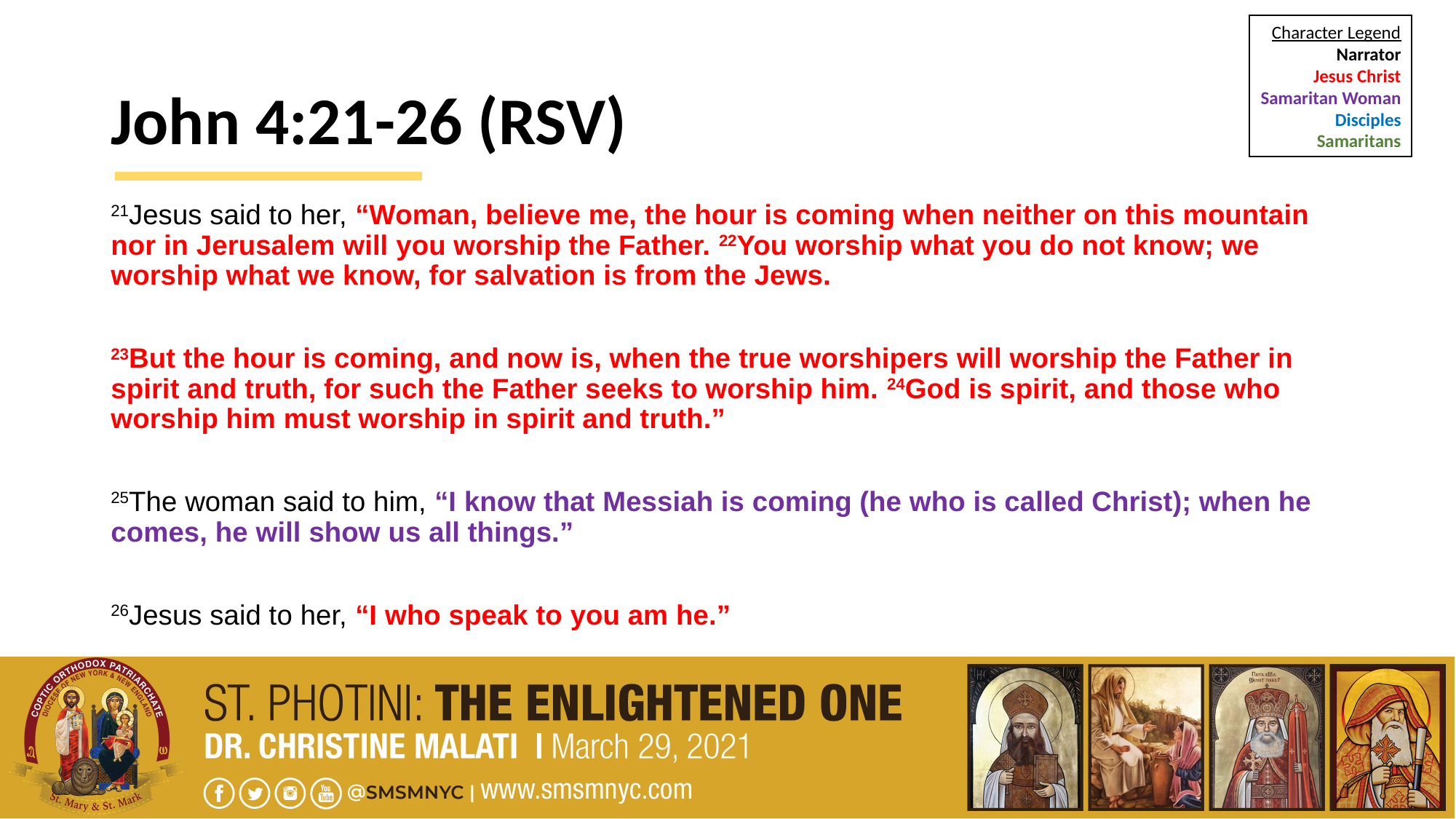

Character Legend
Narrator
Jesus Christ
Samaritan Woman
Disciples
Samaritans
# John 4:21-26 (RSV)
21Jesus said to her, “Woman, believe me, the hour is coming when neither on this mountain nor in Jerusalem will you worship the Father. 22You worship what you do not know; we worship what we know, for salvation is from the Jews.

23But the hour is coming, and now is, when the true worshipers will worship the Father in spirit and truth, for such the Father seeks to worship him. 24God is spirit, and those who worship him must worship in spirit and truth.”

25The woman said to him, “I know that Messiah is coming (he who is called Christ); when he comes, he will show us all things.”

26Jesus said to her, “I who speak to you am he.”